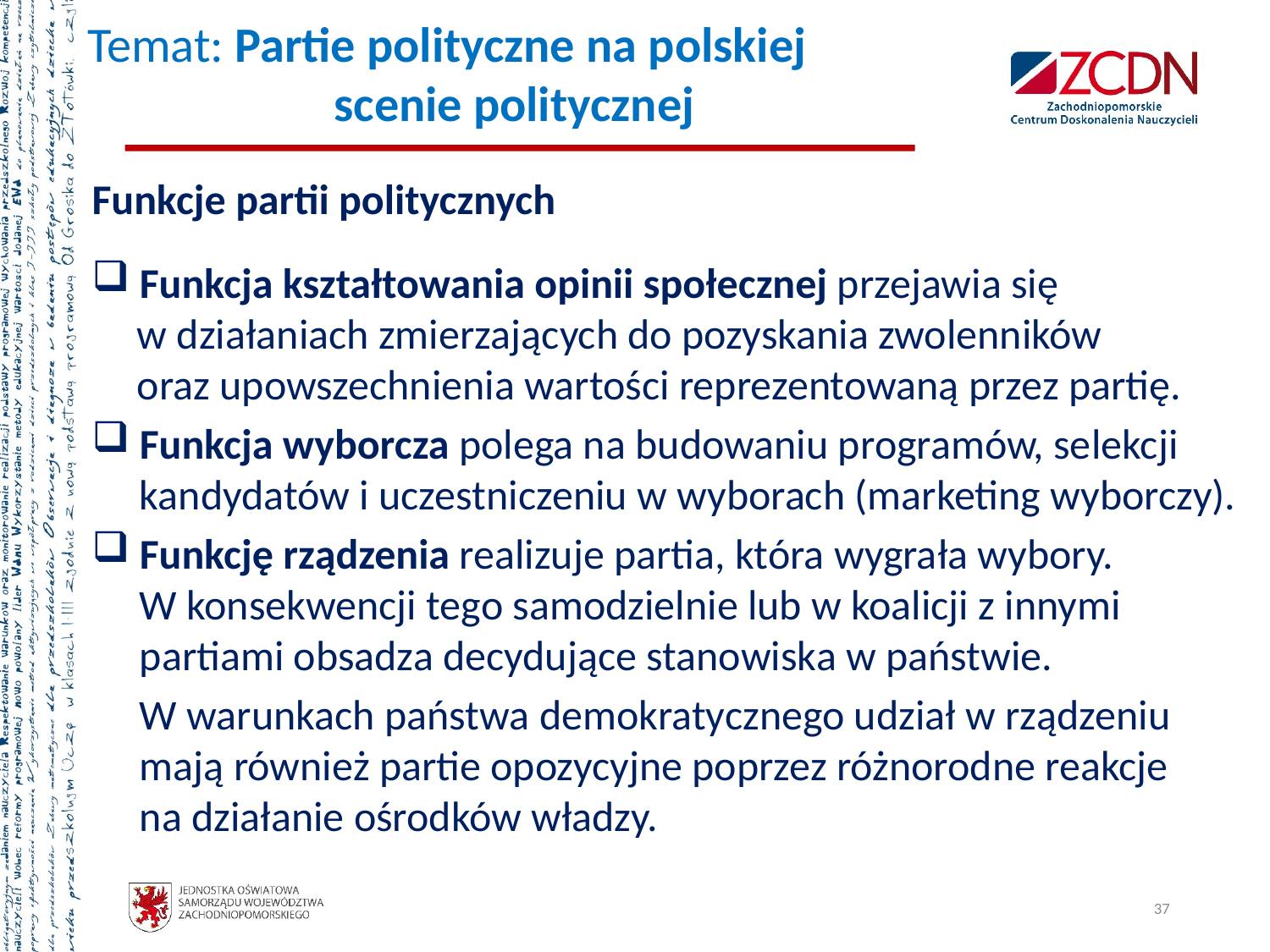

# Temat: Partie polityczne na polskiej scenie politycznej
Funkcje partii politycznych

 Funkcja kształtowania opinii społecznej przejawia się
 w działaniach zmierzających do pozyskania zwolenników
 oraz upowszechnienia wartości reprezentowaną przez partię.
 Funkcja wyborcza polega na budowaniu programów, selekcji
     kandydatów i uczestniczeniu w wyborach (marketing wyborczy).
 Funkcję rządzenia realizuje partia, która wygrała wybory.
     W konsekwencji tego samodzielnie lub w koalicji z innymi
     partiami obsadza decydujące stanowiska w państwie.
     W warunkach państwa demokratycznego udział w rządzeniu
     mają również partie opozycyjne poprzez różnorodne reakcje
     na działanie ośrodków władzy.

37